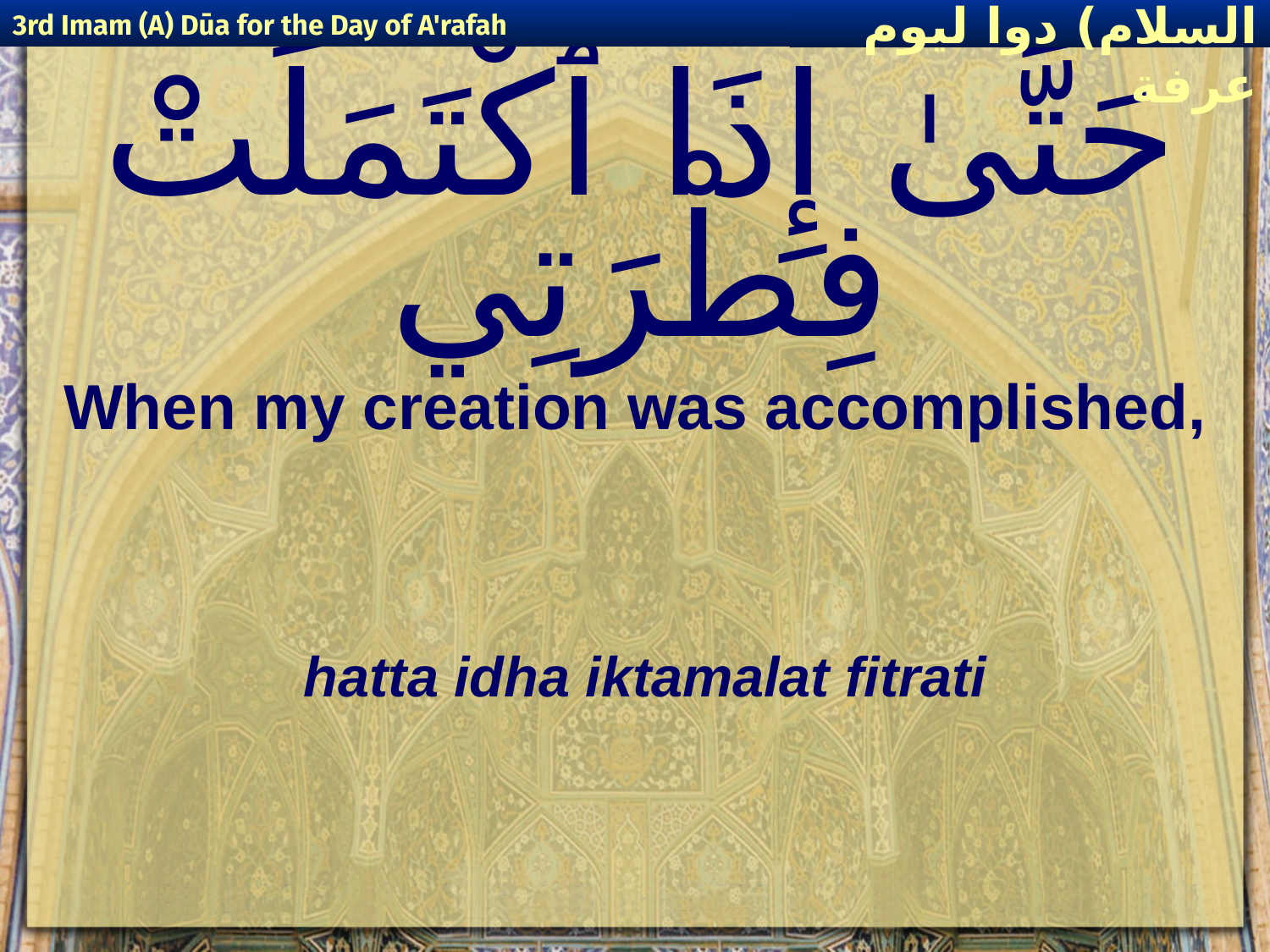

3rd Imam (A) Dūa for the Day of A'rafah
إمام حسين(عليه السلام) دوا ليوم عرفة
# حَتَّىٰ إِذَا ٱكْتَمَلَتْ فِطْرَتِي
When my creation was accomplished,
hatta idha iktamalat fitrati